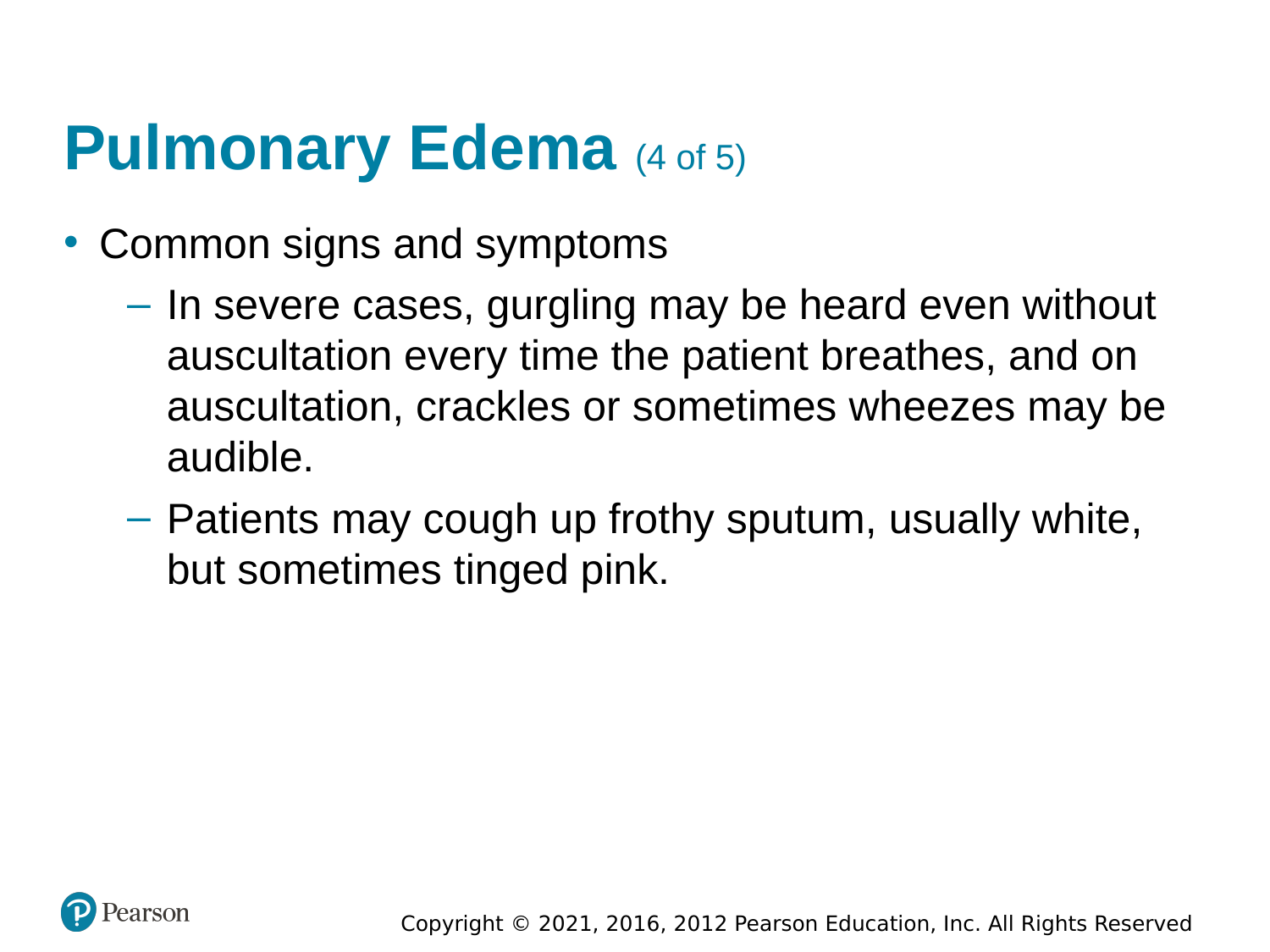

# Pulmonary Edema (4 of 5)
Common signs and symptoms
In severe cases, gurgling may be heard even without auscultation every time the patient breathes, and on auscultation, crackles or sometimes wheezes may be audible.
Patients may cough up frothy sputum, usually white, but sometimes tinged pink.